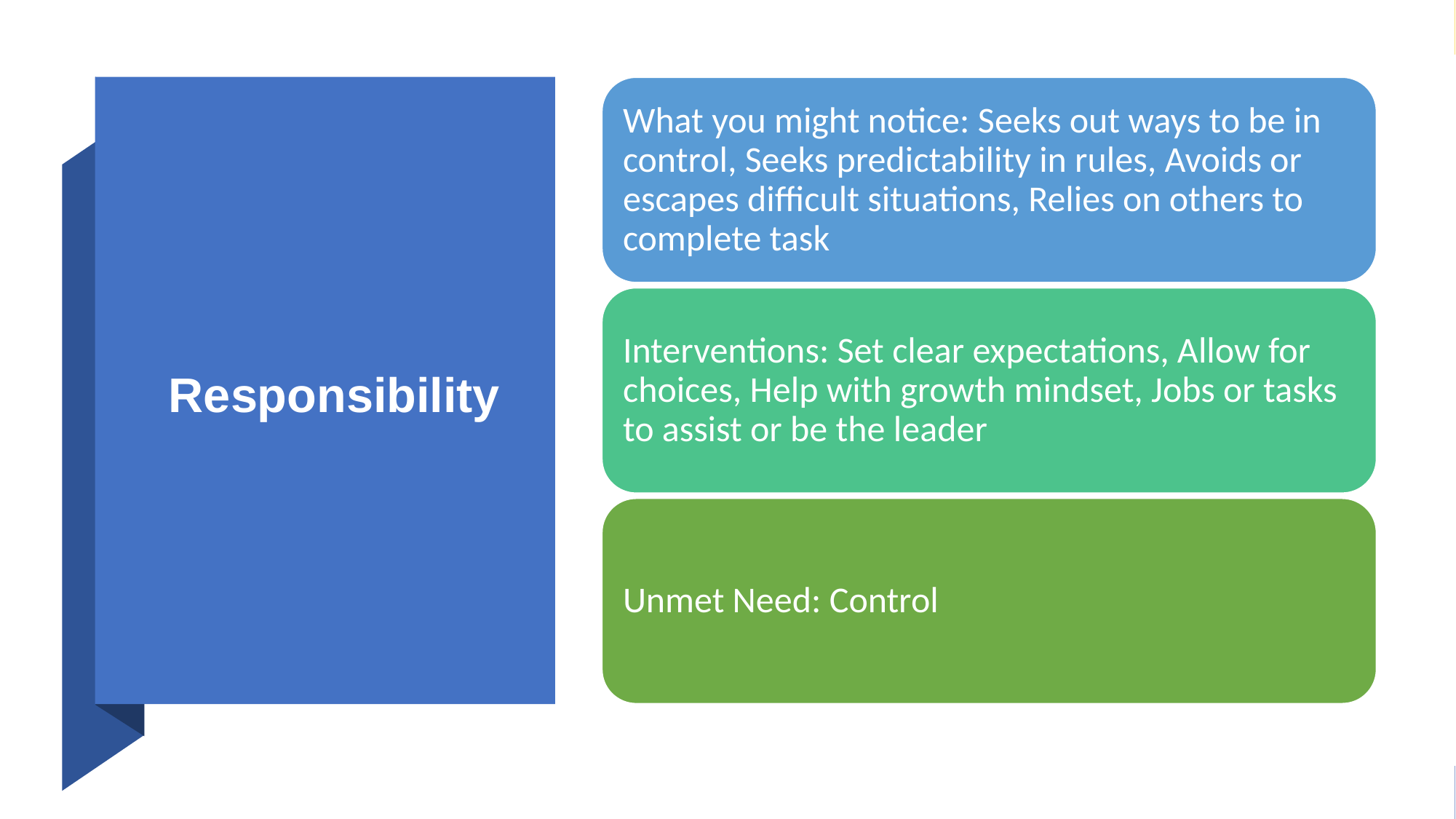

What you might notice: Seeks out ways to be in control, Seeks predictability in rules, Avoids or escapes difficult situations, Relies on others to complete task

Interventions: Set clear expectations, Allow for choices, Help with growth mindset, Jobs or tasks to assist or be the leader

Unmet Need: Control

# Responsibility